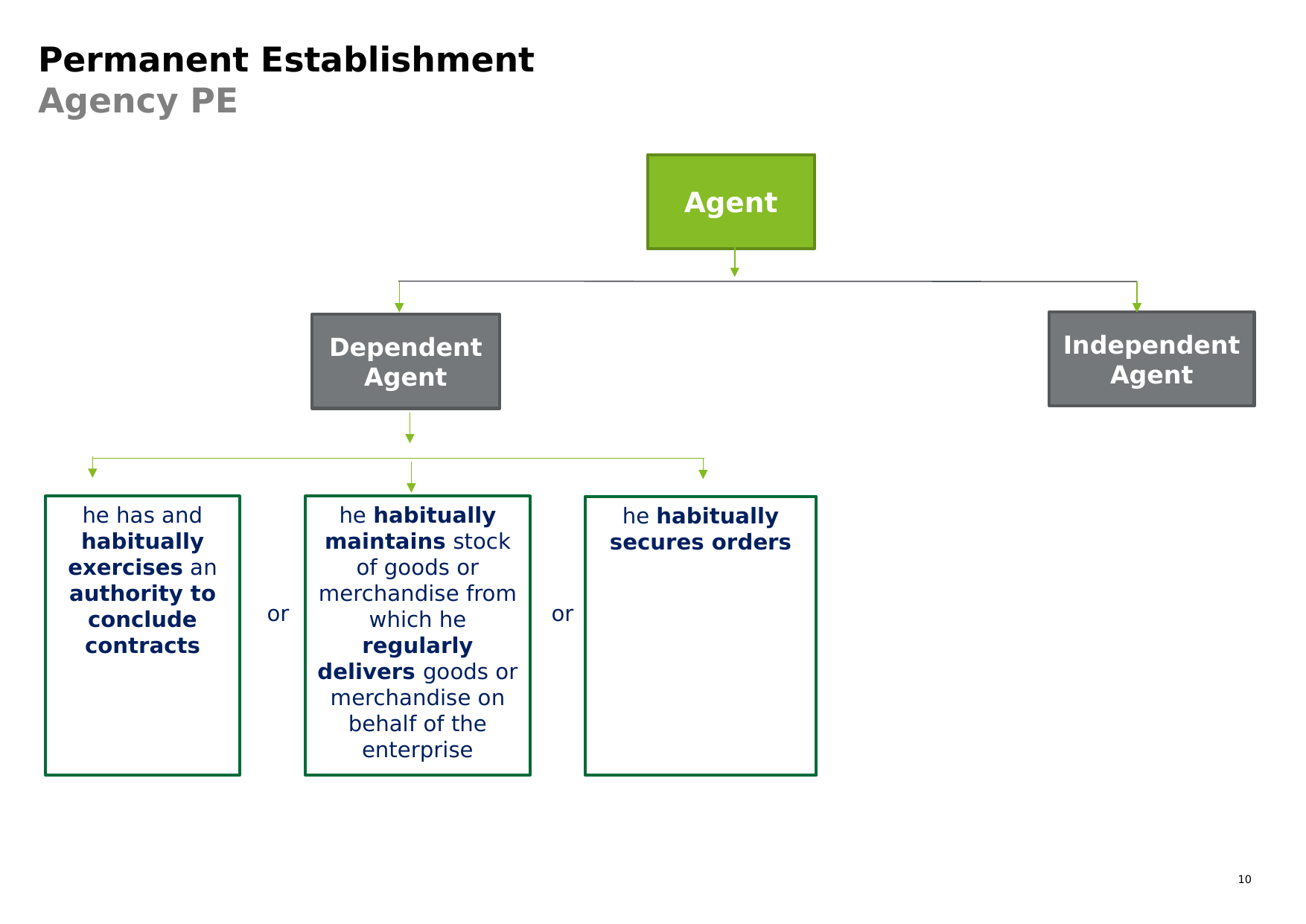

Permanent Establishment                                                    Agency PE
Agent
Independent Agent
Dependent Agent
he habitually maintains stock of goods or merchandise from which he regularly delivers goods or merchandise on behalf of the enterprise
he has and habitually exercises an authority to conclude contracts
he habitually secures orders
or
or